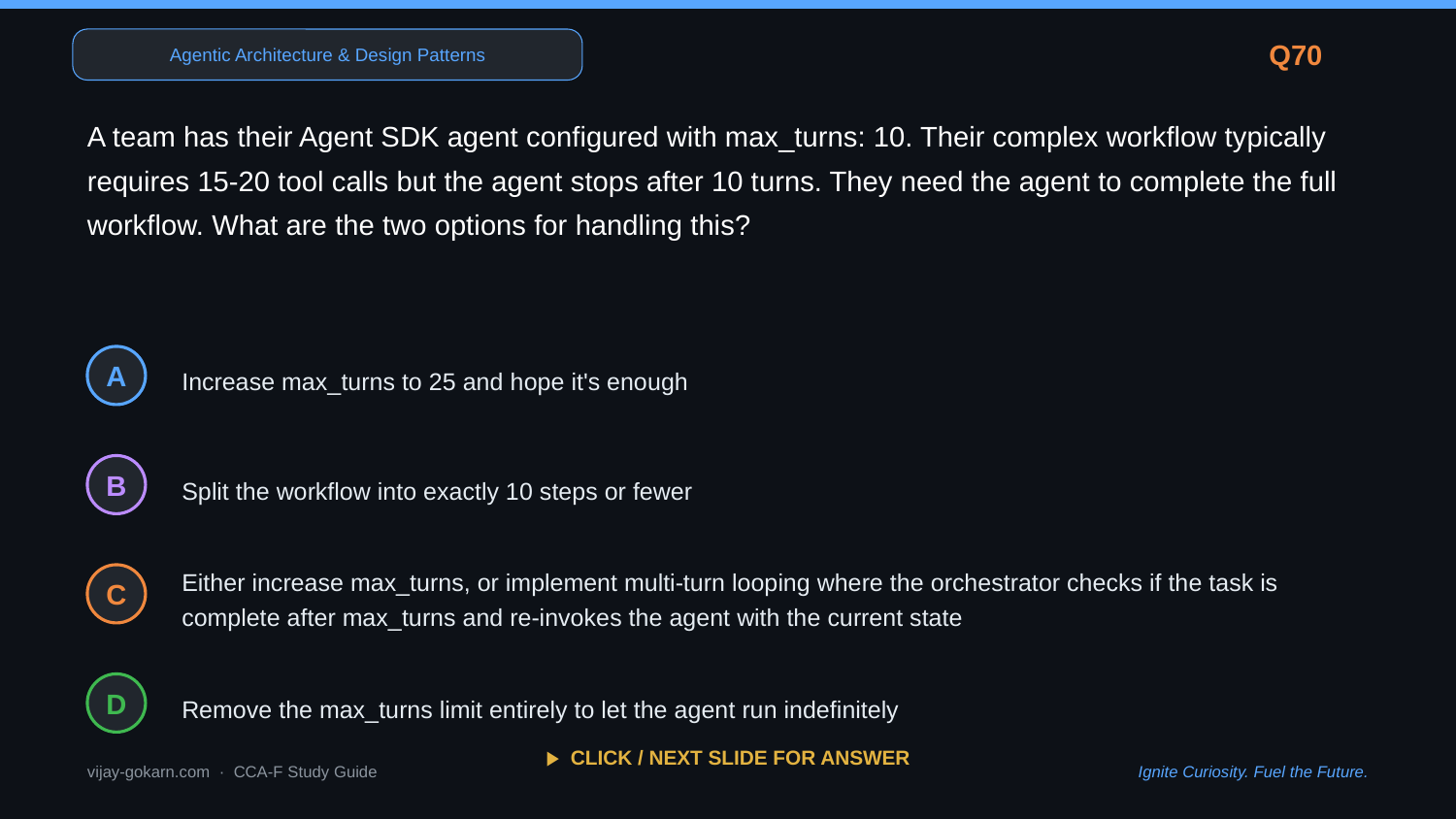

Agentic Architecture & Design Patterns
Q70
A team has their Agent SDK agent configured with max_turns: 10. Their complex workflow typically requires 15-20 tool calls but the agent stops after 10 turns. They need the agent to complete the full workflow. What are the two options for handling this?
Increase max_turns to 25 and hope it's enough

A
Split the workflow into exactly 10 steps or fewer

B
Either increase max_turns, or implement multi-turn looping where the orchestrator checks if the task is complete after max_turns and re-invokes the agent with the current state

C
Remove the max_turns limit entirely to let the agent run indefinitely

D
▶  CLICK / NEXT SLIDE FOR ANSWER
vijay-gokarn.com  ·  CCA-F Study Guide
Ignite Curiosity. Fuel the Future.